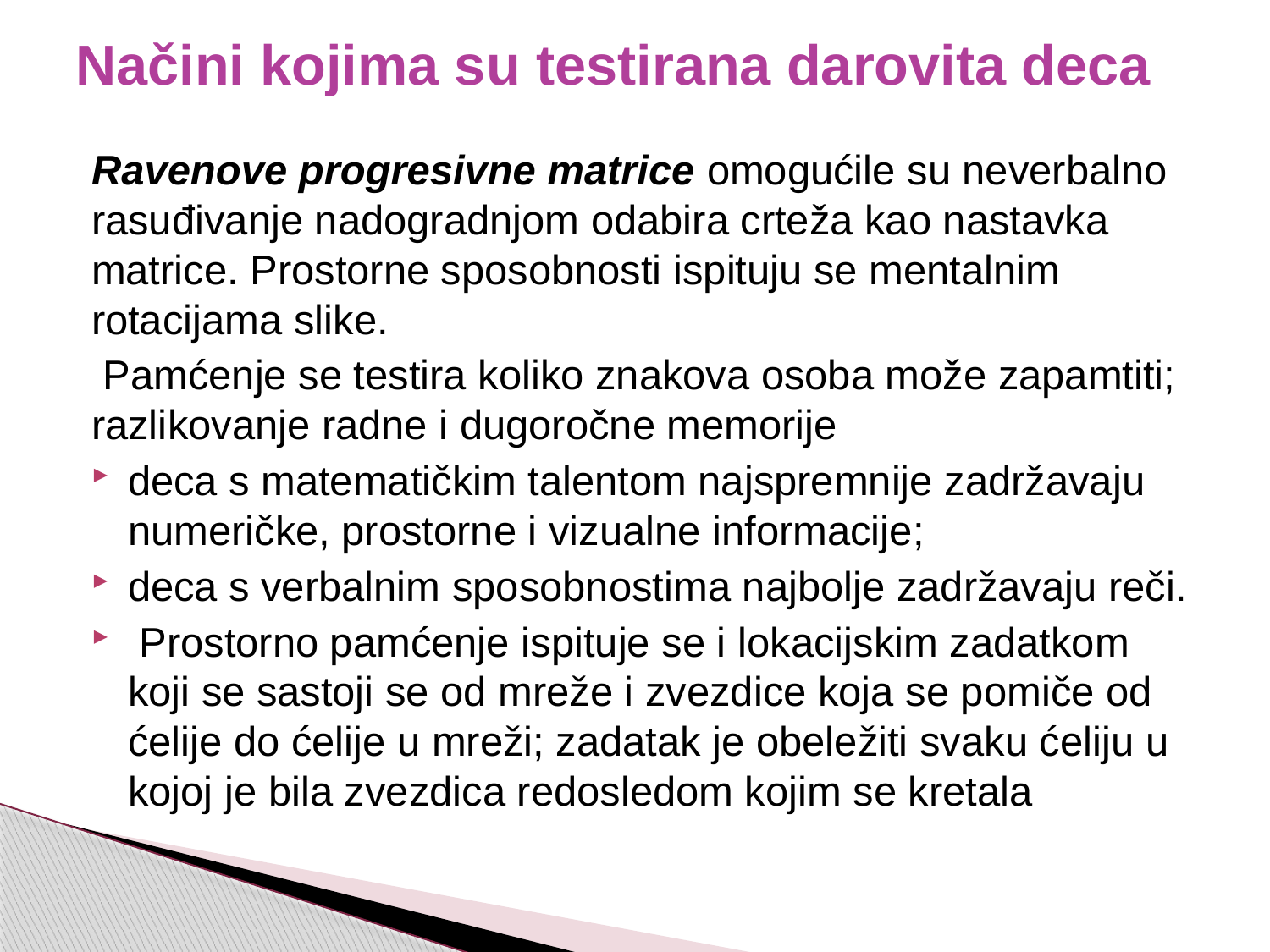

# Načini kojima su testirana darovita deca
Ravenove progresivne matrice omogućile su neverbalno rasuđivanje nadogradnjom odabira crteža kao nastavka matrice. Prostorne sposobnosti ispituju se mentalnim rotacijama slike.
 Pamćenje se testira koliko znakova osoba može zapamtiti; razlikovanje radne i dugoročne memorije
deca s matematičkim talentom najspremnije zadržavaju numeričke, prostorne i vizualne informacije;
deca s verbalnim sposobnostima najbolje zadržavaju reči.
 Prostorno pamćenje ispituje se i lokacijskim zadatkom koji se sastoji se od mreže i zvezdice koja se pomiče od ćelije do ćelije u mreži; zadatak je obeležiti svaku ćeliju u kojoj je bila zvezdica redosledom kojim se kretala